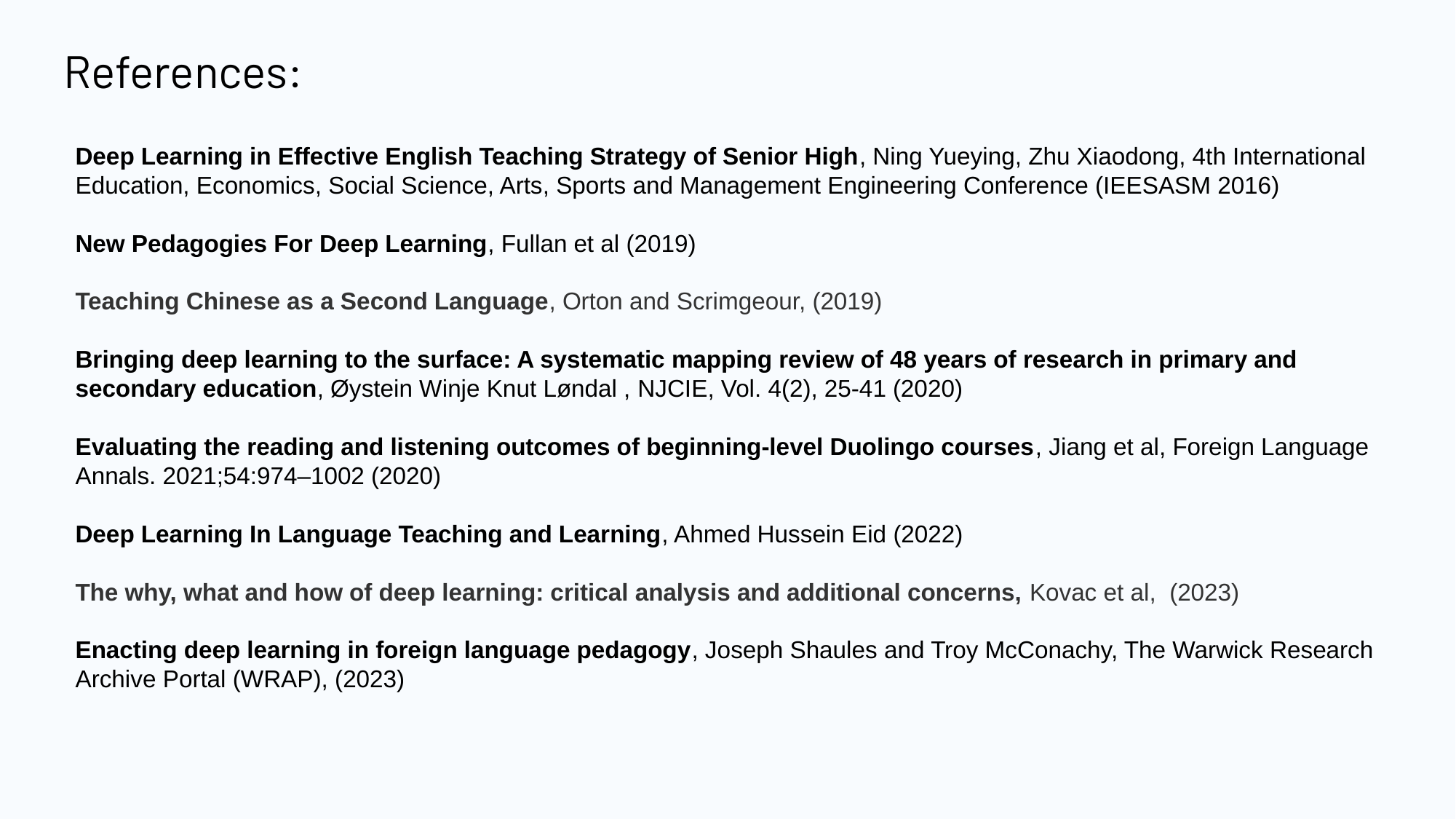

References:
Deep Learning in Effective English Teaching Strategy of Senior High, Ning Yueying, Zhu Xiaodong, 4th International Education, Economics, Social Science, Arts, Sports and Management Engineering Conference (IEESASM 2016)

New Pedagogies For Deep Learning, Fullan et al (2019)

Teaching Chinese as a Second Language, Orton and Scrimgeour, (2019)

Bringing deep learning to the surface: A systematic mapping review of 48 years of research in primary and secondary education, Øystein Winje Knut Løndal , NJCIE, Vol. 4(2), 25-41 (2020)

Evaluating the reading and listening outcomes of beginning‐level Duolingo courses, Jiang et al, Foreign Language Annals. 2021;54:974–1002 (2020)

Deep Learning In Language Teaching and Learning, Ahmed Hussein Eid (2022)

The why, what and how of deep learning: critical analysis and additional concerns, Kovac et al,  (2023)

Enacting deep learning in foreign language pedagogy, Joseph Shaules and Troy McConachy, The Warwick Research Archive Portal (WRAP), (2023)